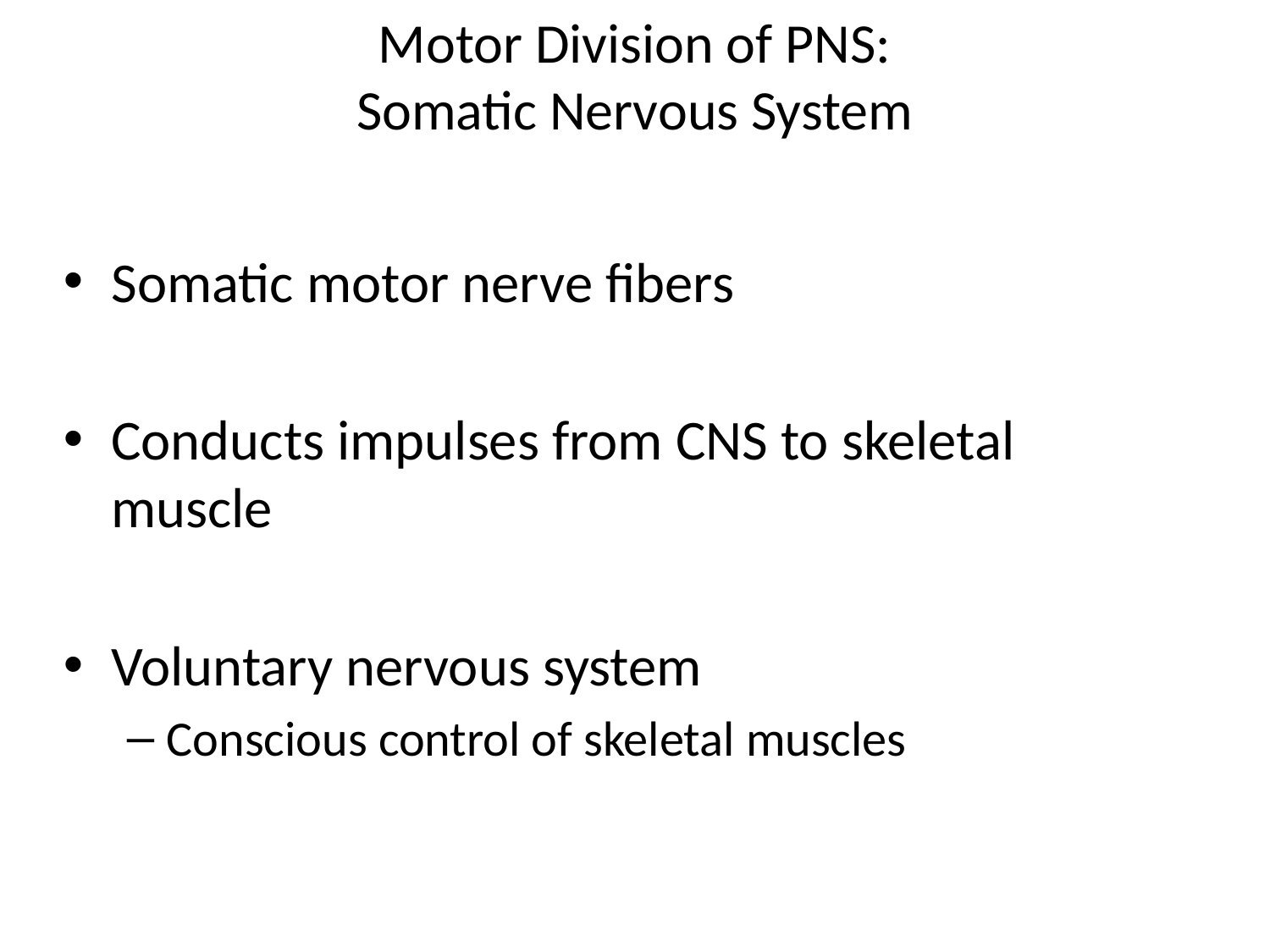

# Motor Division of PNS: Somatic Nervous System

Somatic motor nerve fibers

Conducts impulses from CNS to skeletal muscle

Voluntary nervous system
Conscious control of skeletal muscles